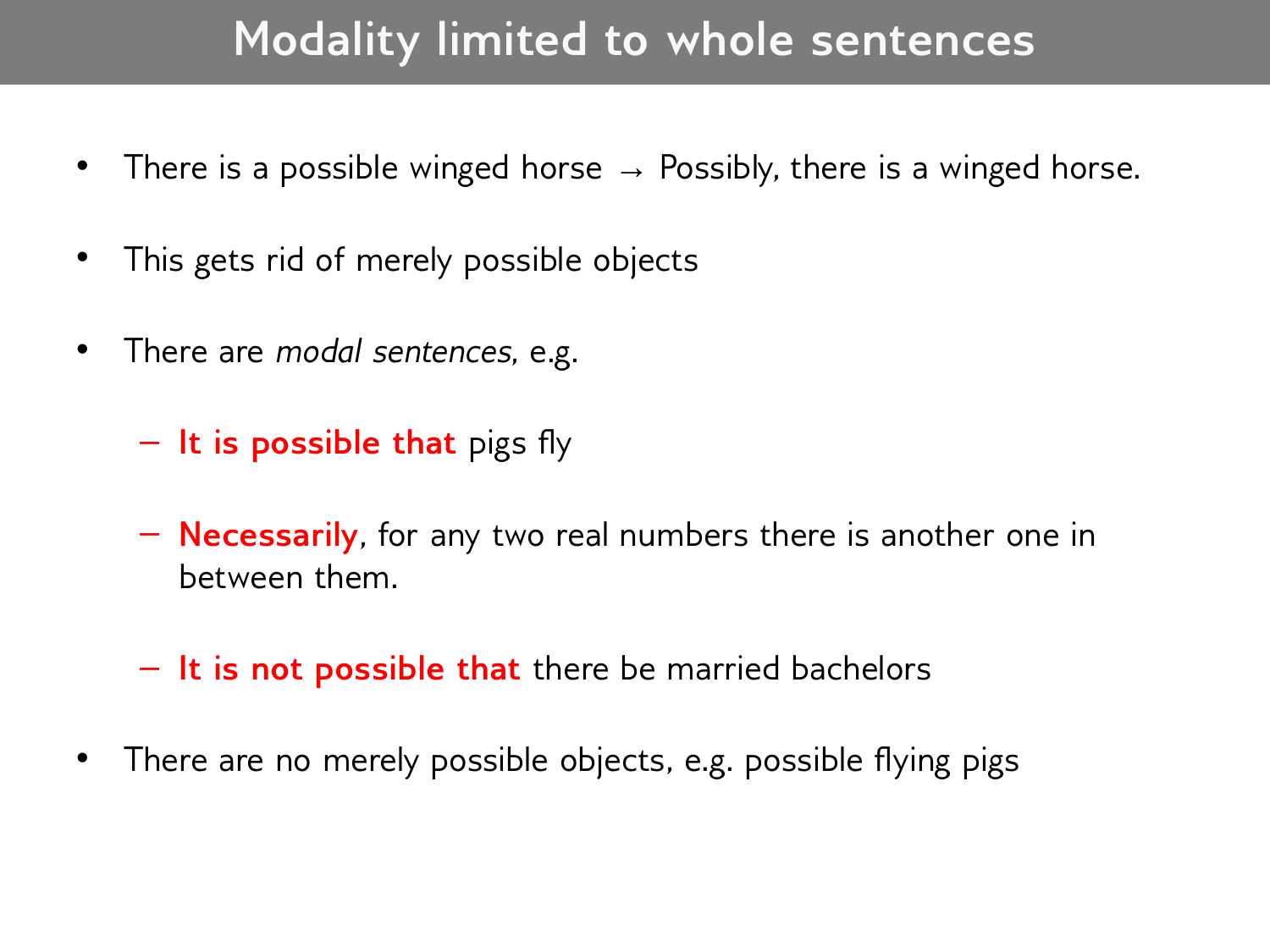

# Modality limited to whole sentences
There is a possible winged horse → Possibly, there is a winged horse.
This gets rid of merely possible objects
There are modal sentences, e.g.
It is possible that pigs fly
Necessarily, for any two real numbers there is another one in between them.
It is not possible that there be married bachelors
There are no merely possible objects, e.g. possible flying pigs